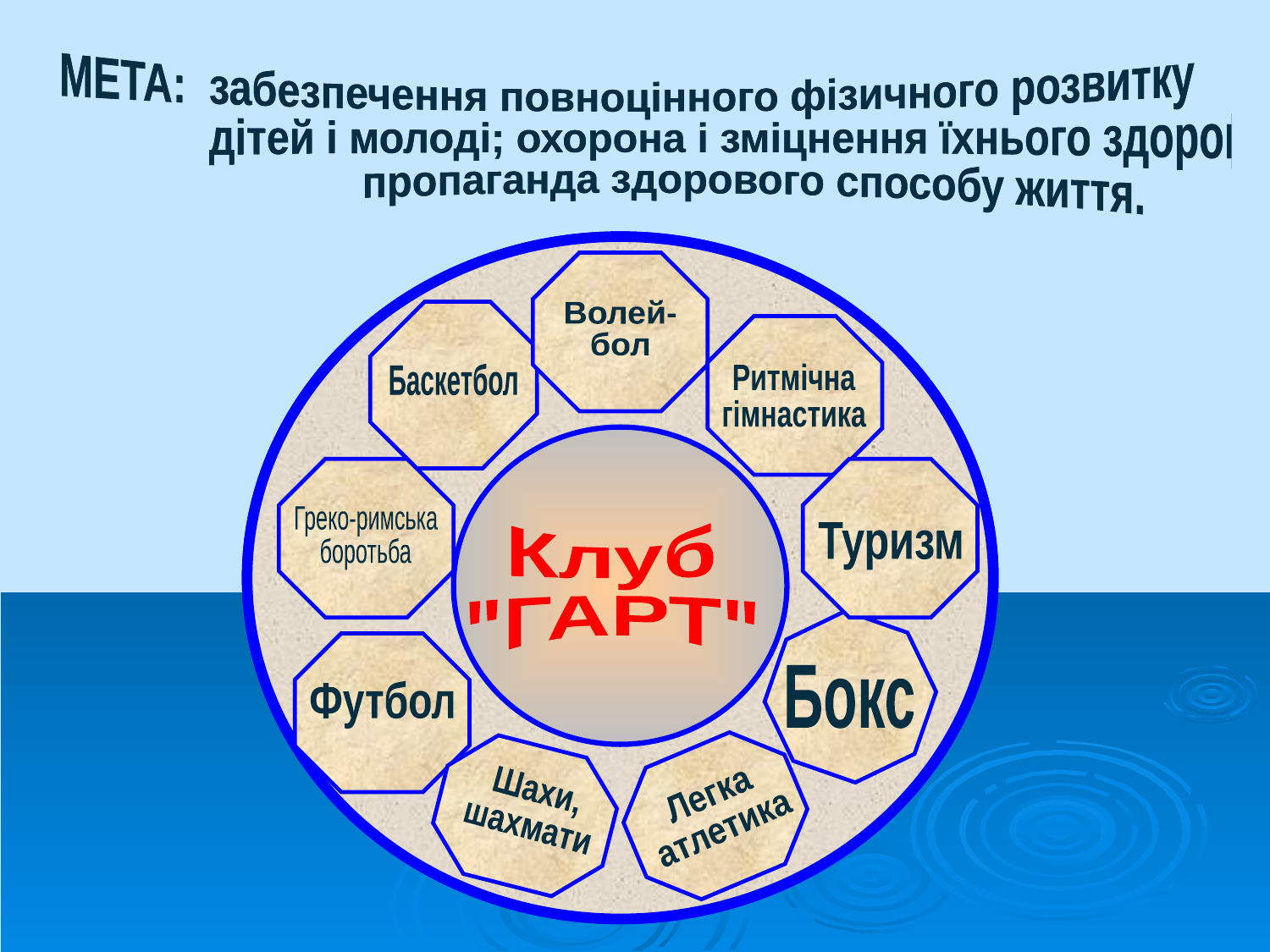

МЕТА:  забезпечення повноцінного фізичного розвитку
           дітей і молоді; охорона і зміцнення їхнього здоров'я;
           пропаганда здорового способу життя.
МЕТА:  забезпечення повноцінного фізичного розвитку
           дітей і молоді; охорона і зміцнення їхнього здоров'я;
           пропаганда здорового способу життя.

Волей-
бол

Баскетбол
Ритмічна
гімнастика

Греко-римська
боротьба
Клуб
"ГАРТ"
Туризм

Бокс
Футбол

Шахи,
шахмати
Легка
атлетика